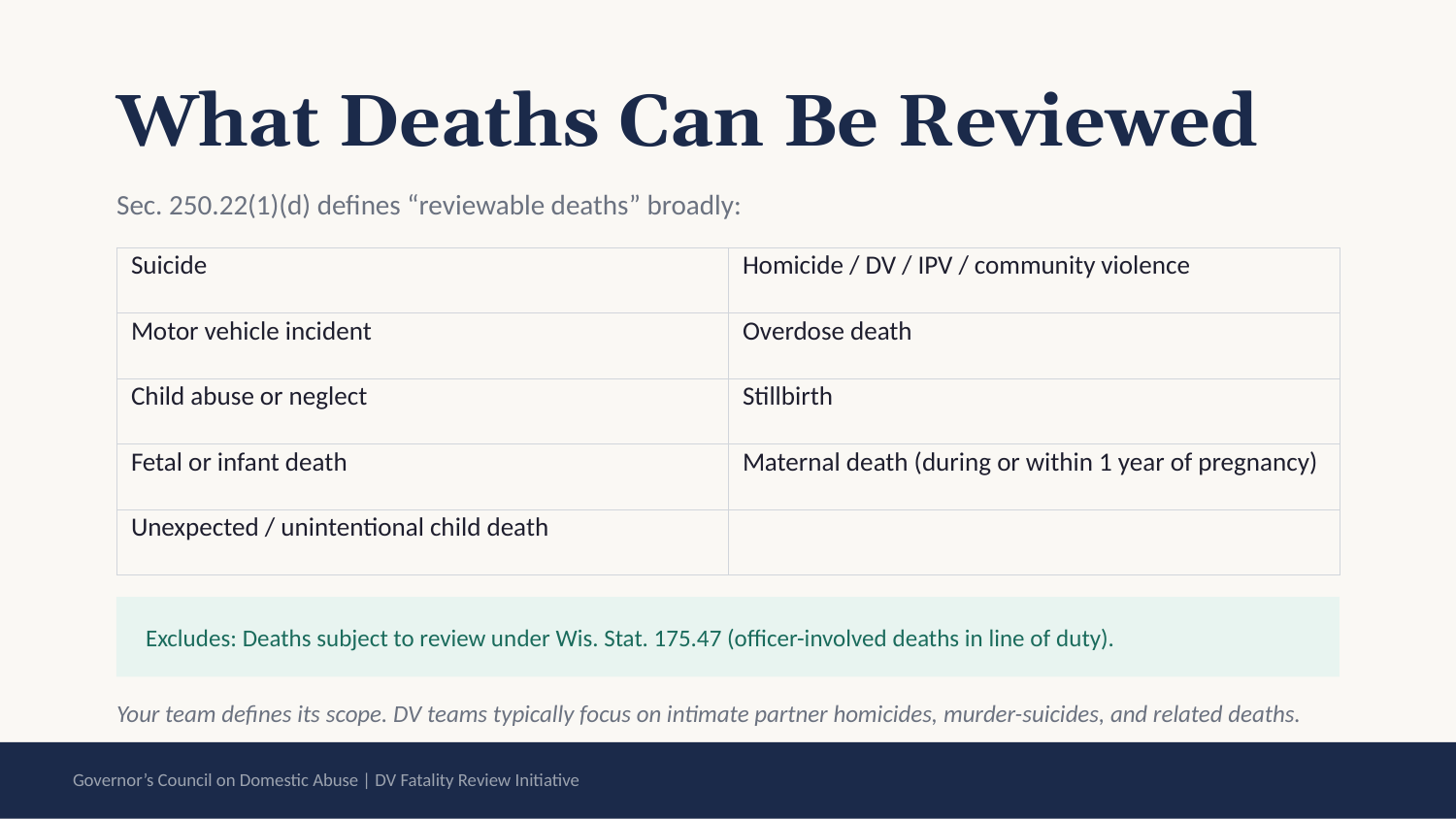

What Deaths Can Be Reviewed
Sec. 250.22(1)(d) defines “reviewable deaths” broadly:
| Suicide | Homicide / DV / IPV / community violence |
| --- | --- |
| Motor vehicle incident | Overdose death |
| Child abuse or neglect | Stillbirth |
| Fetal or infant death | Maternal death (during or within 1 year of pregnancy) |
| Unexpected / unintentional child death |  |

Excludes: Deaths subject to review under Wis. Stat. 175.47 (officer-involved deaths in line of duty).
Your team defines its scope. DV teams typically focus on intimate partner homicides, murder-suicides, and related deaths.

Governor’s Council on Domestic Abuse | DV Fatality Review Initiative